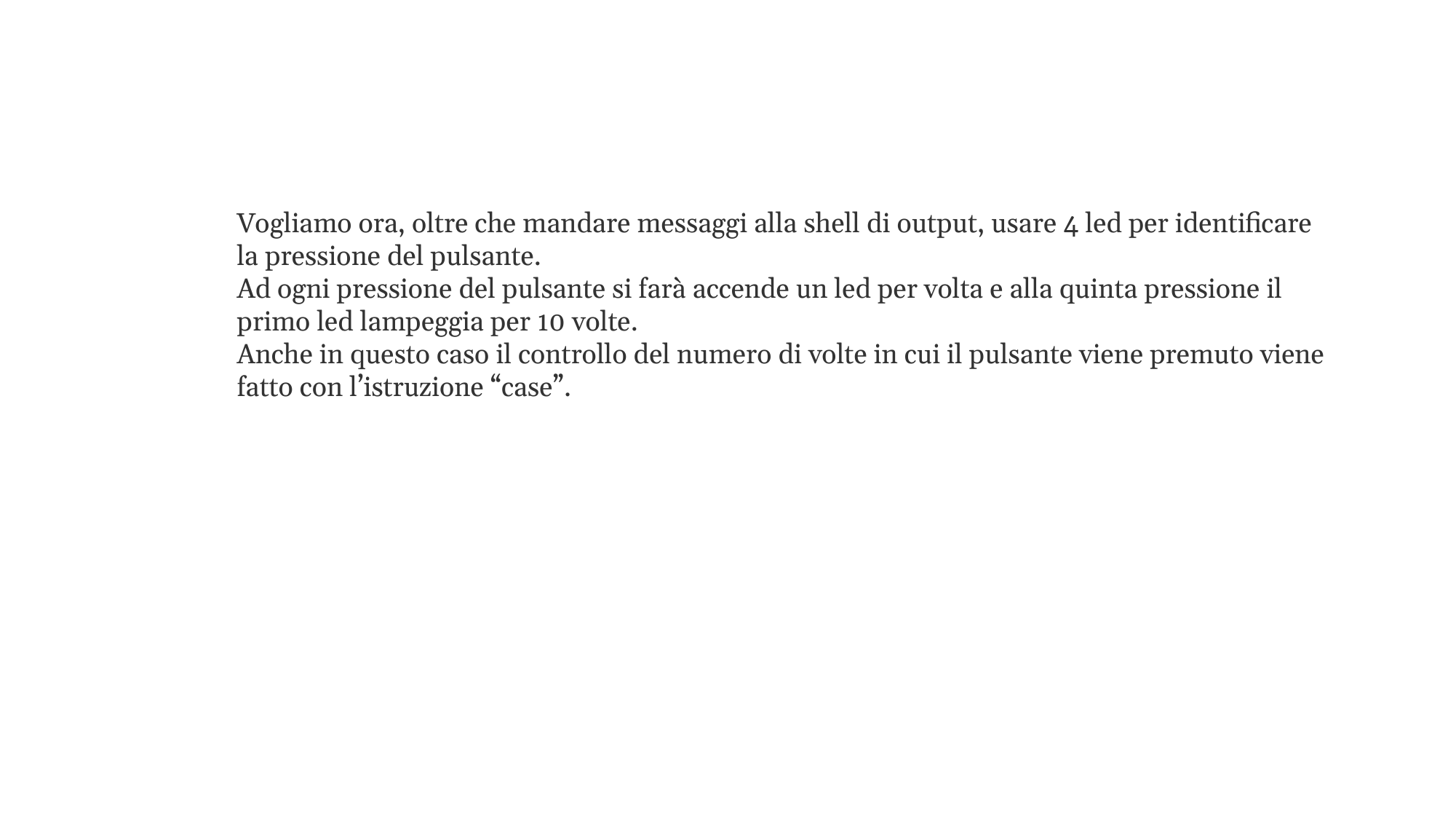

Vogliamo ora, oltre che mandare messaggi alla shell di output, usare 4 led per identificare la pressione del pulsante.
Ad ogni pressione del pulsante si farà accende un led per volta e alla quinta pressione il primo led lampeggia per 10 volte.
Anche in questo caso il controllo del numero di volte in cui il pulsante viene premuto viene fatto con l’istruzione “case”.